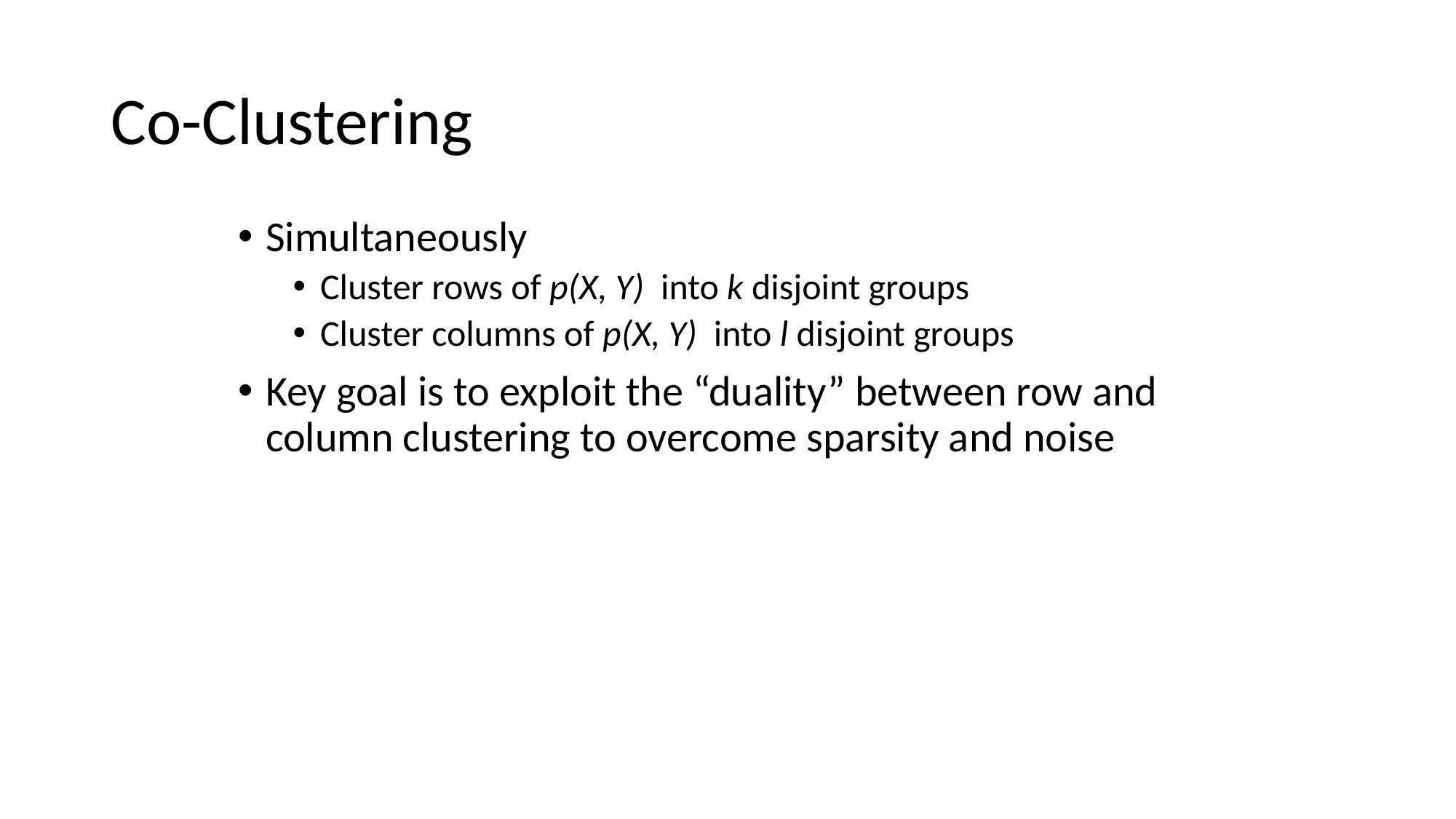

# Co-Clustering
Simultaneously
Cluster rows of p(X, Y)  into k disjoint groups
Cluster columns of p(X, Y)  into l disjoint groups
Key goal is to exploit the “duality” between row and column clustering to overcome sparsity and noise